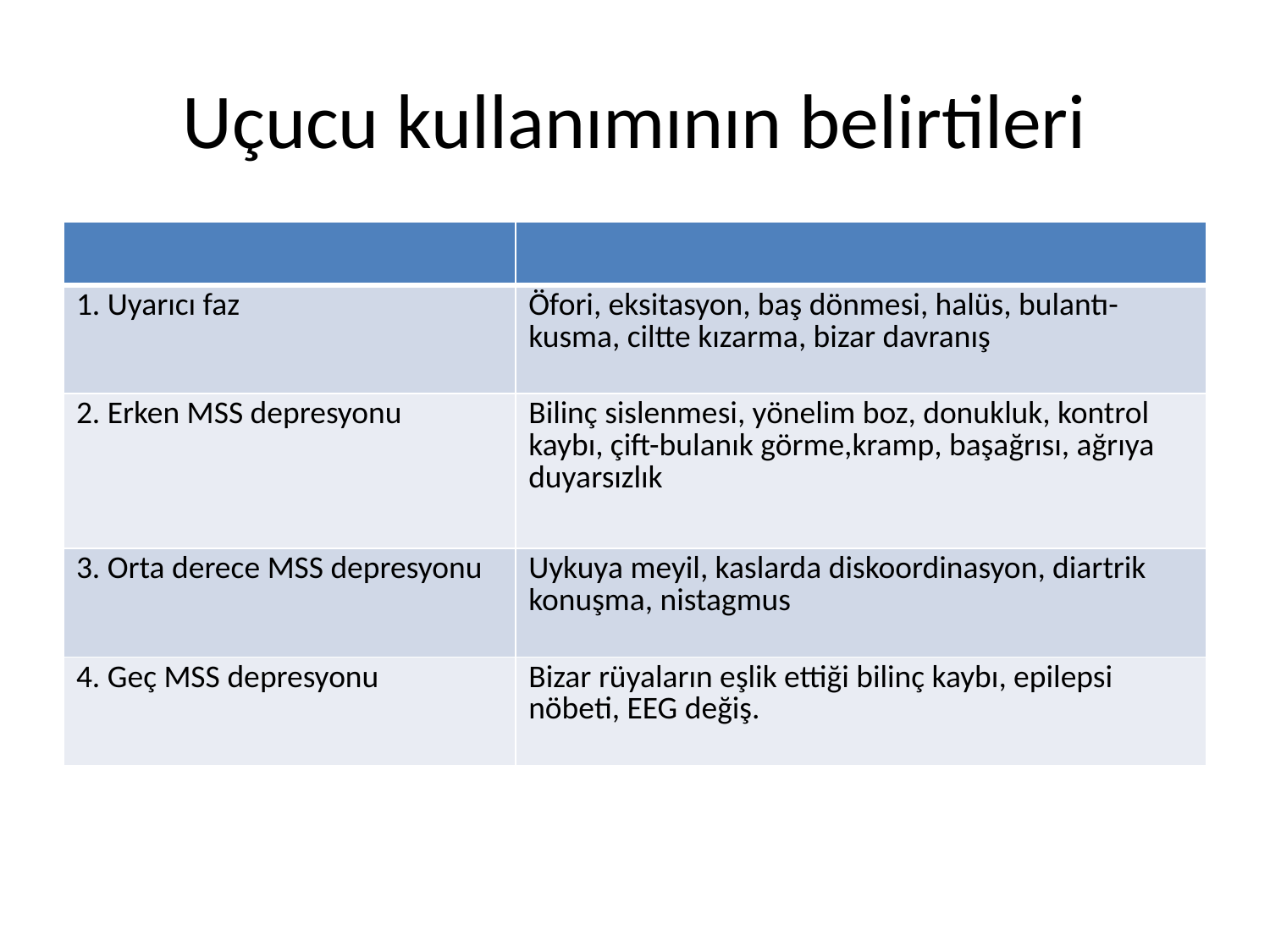

# Uçucu kullanımının belirtileri
|  |  |
| --- | --- |
| 1. Uyarıcı faz | Öfori, eksitasyon, baş dönmesi, halüs, bulantı-kusma, ciltte kızarma, bizar davranış |
| 2. Erken MSS depresyonu | Bilinç sislenmesi, yönelim boz, donukluk, kontrol kaybı, çift-bulanık görme,kramp, başağrısı, ağrıya duyarsızlık |
| 3. Orta derece MSS depresyonu | Uykuya meyil, kaslarda diskoordinasyon, diartrik konuşma, nistagmus |
| 4. Geç MSS depresyonu | Bizar rüyaların eşlik ettiği bilinç kaybı, epilepsi nöbeti, EEG değiş. |